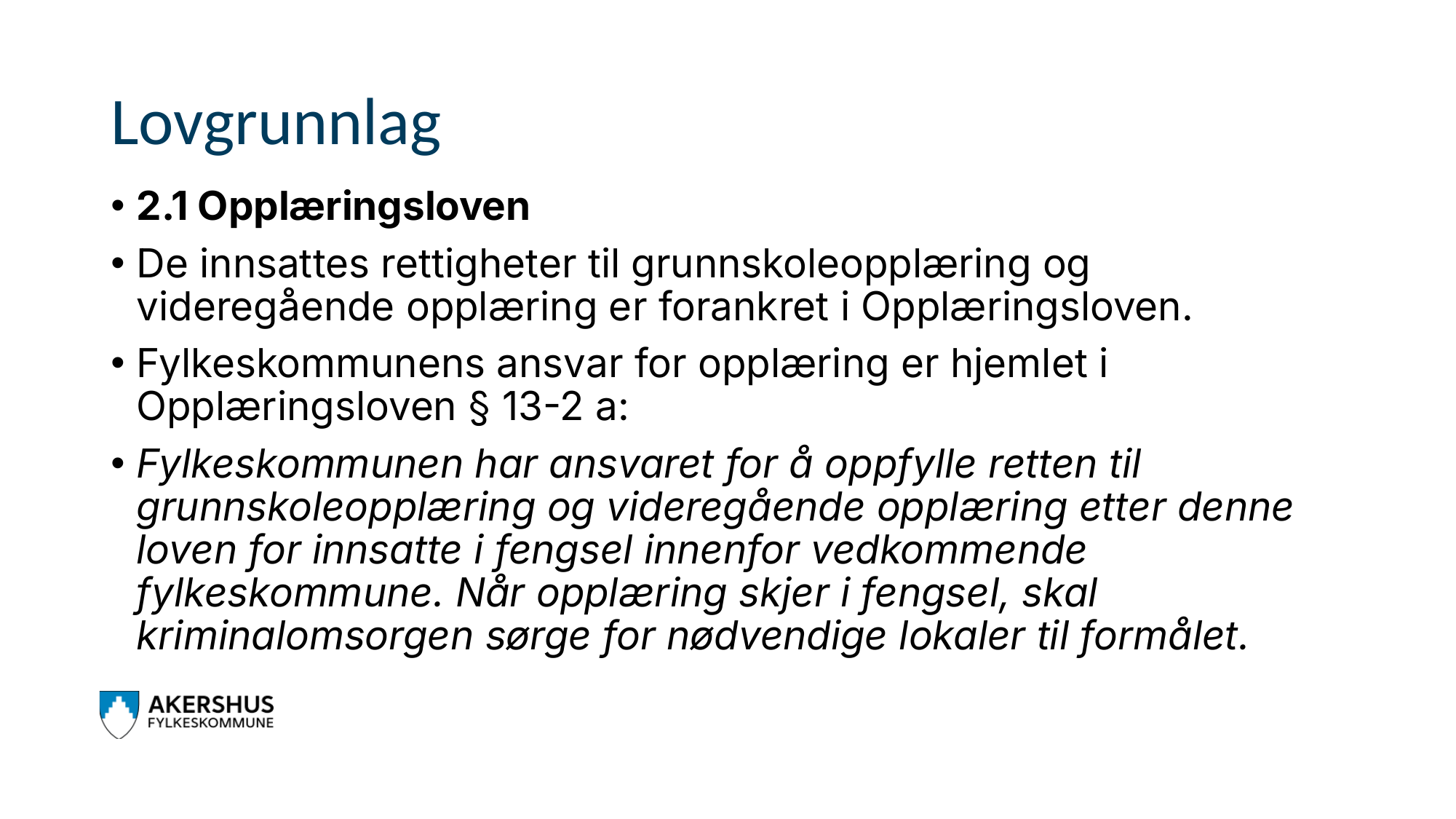

# Lovgrunnlag
2.1 Opplæringsloven
De innsattes rettigheter til grunnskoleopplæring og videregående opplæring er forankret i Opplæringsloven.
Fylkeskommunens ansvar for opplæring er hjemlet i Opplæringsloven § 13-2 a:
Fylkeskommunen har ansvaret for å oppfylle retten til grunnskoleopplæring og videregående opplæring etter denne loven for innsatte i fengsel innenfor vedkommende fylkeskommune. Når opplæring skjer i fengsel, skal kriminalomsorgen sørge for nødvendige lokaler til formålet.